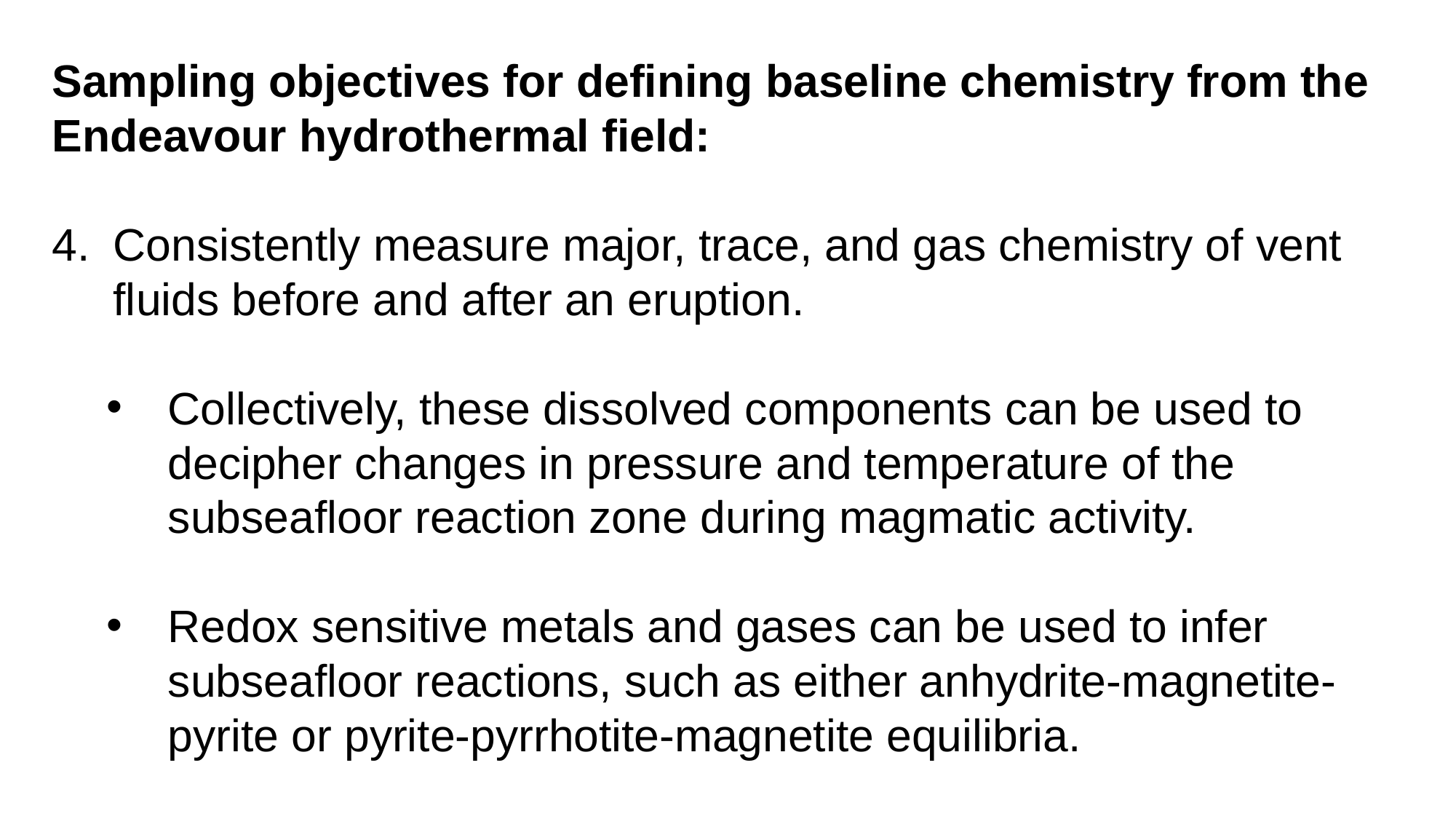

Sampling objectives for defining baseline chemistry from the Endeavour hydrothermal field:

Consistently measure major, trace, and gas chemistry of vent fluids before and after an eruption.

Collectively, these dissolved components can be used to decipher changes in pressure and temperature of the subseafloor reaction zone during magmatic activity.

Redox sensitive metals and gases can be used to infer subseafloor reactions, such as either anhydrite-magnetite-pyrite or pyrite-pyrrhotite-magnetite equilibria.